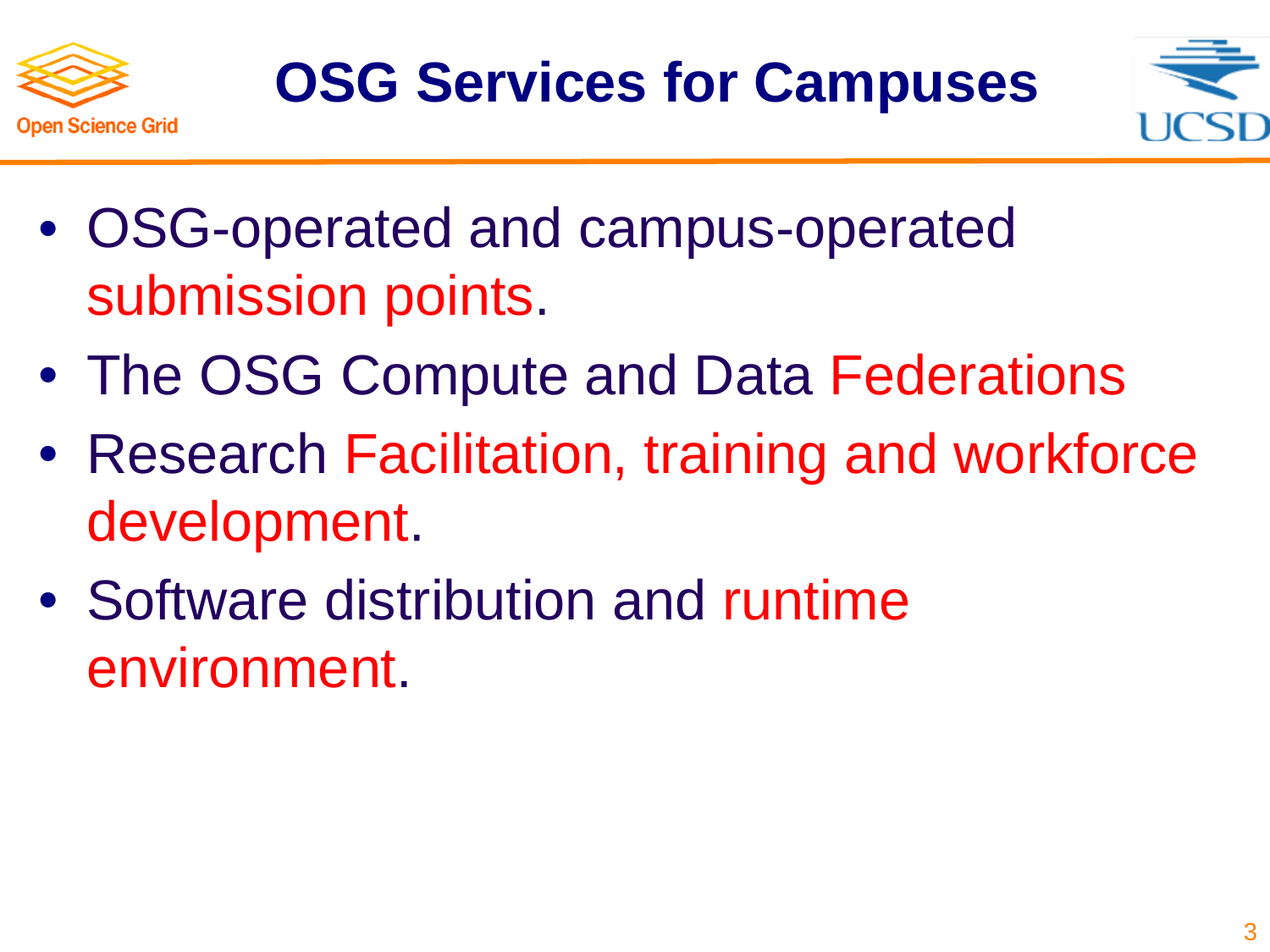

# OSG Services for Campuses
OSG-operated and campus-operated submission points.
The OSG Compute and Data Federations
Research Facilitation, training and workforce development.
Software distribution and runtime environment.
3